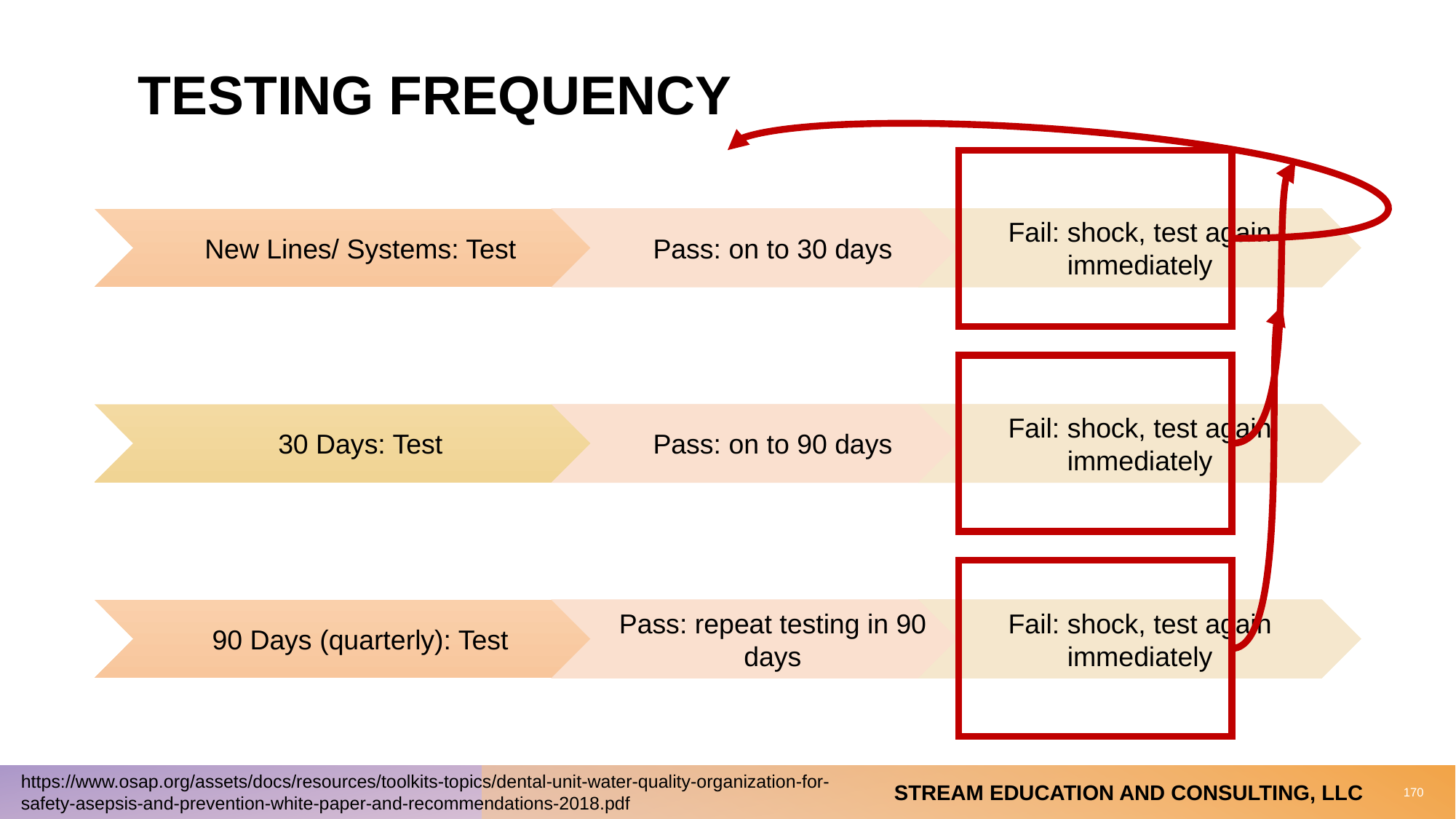

# Testing Frequency
New Lines/ Systems: Test
Pass: on to 30 days
Fail: shock, test again immediately
30 Days: Test
Pass: on to 90 days
Fail: shock, test again immediately
90 Days (quarterly): Test
Pass: repeat testing in 90 days
Fail: shock, test again immediately

https://www.osap.org/assets/docs/resources/toolkits-topics/dental-unit-water-quality-organization-for-safety-asepsis-and-prevention-white-paper-and-recommendations-2018.pdf
170